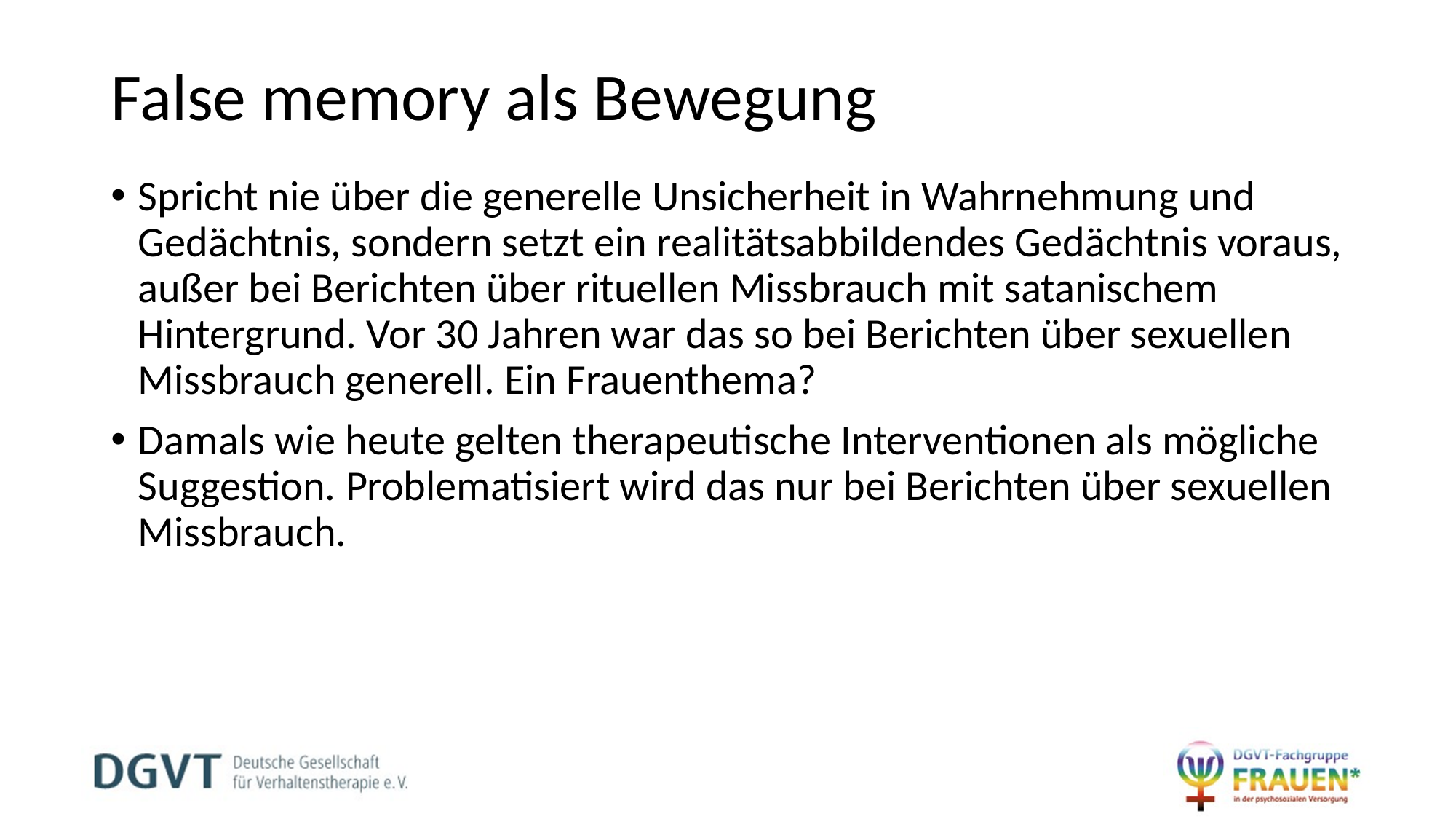

# False memory als Bewegung
Spricht nie über die generelle Unsicherheit in Wahrnehmung und Gedächtnis, sondern setzt ein realitätsabbildendes Gedächtnis voraus, außer bei Berichten über rituellen Missbrauch mit satanischem Hintergrund. Vor 30 Jahren war das so bei Berichten über sexuellen Missbrauch generell. Ein Frauenthema?
Damals wie heute gelten therapeutische Interventionen als mögliche Suggestion. Problematisiert wird das nur bei Berichten über sexuellen Missbrauch.